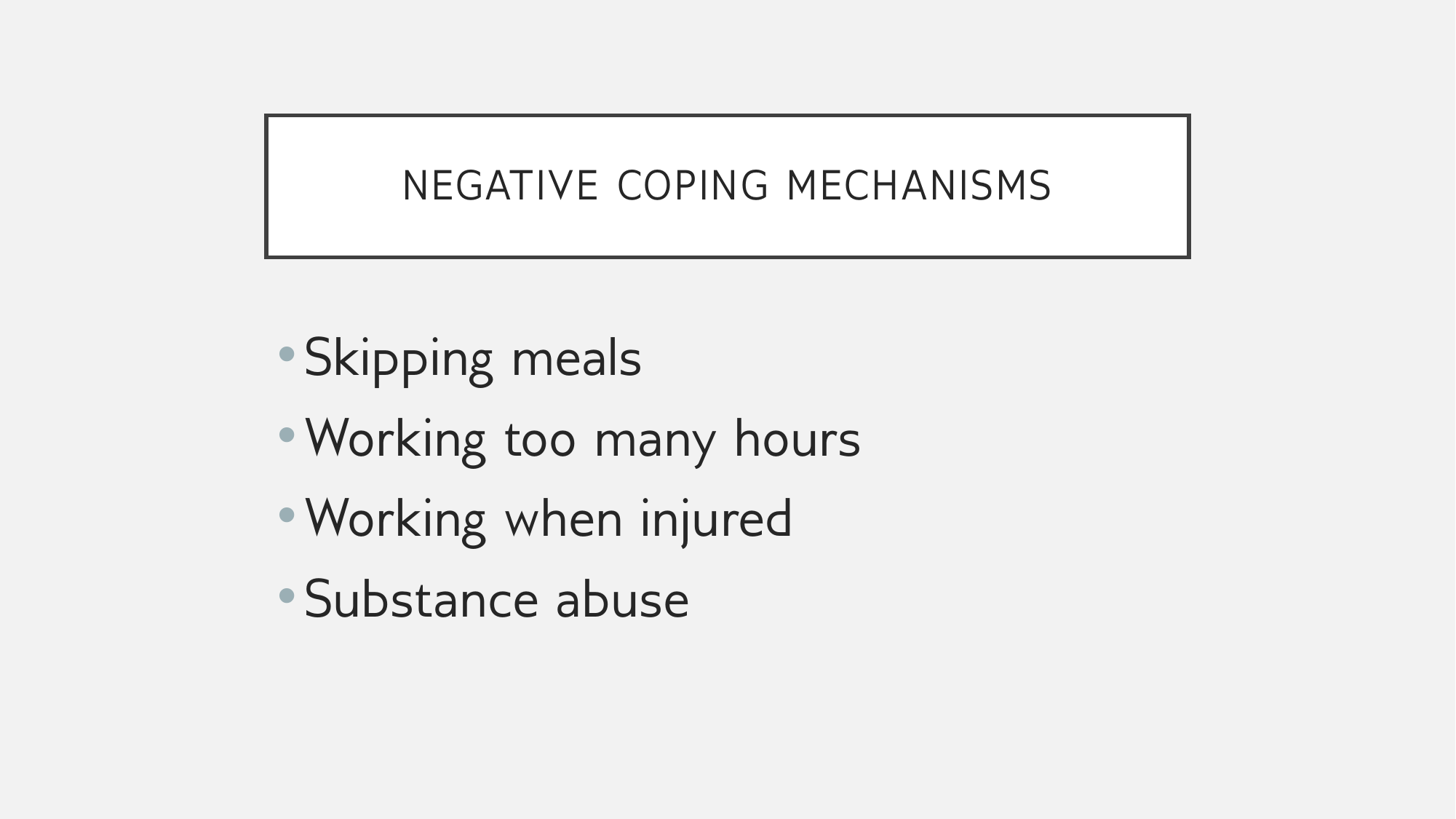

# Negative Coping Mechanisms
Skipping meals
Working too many hours
Working when injured
Substance abuse